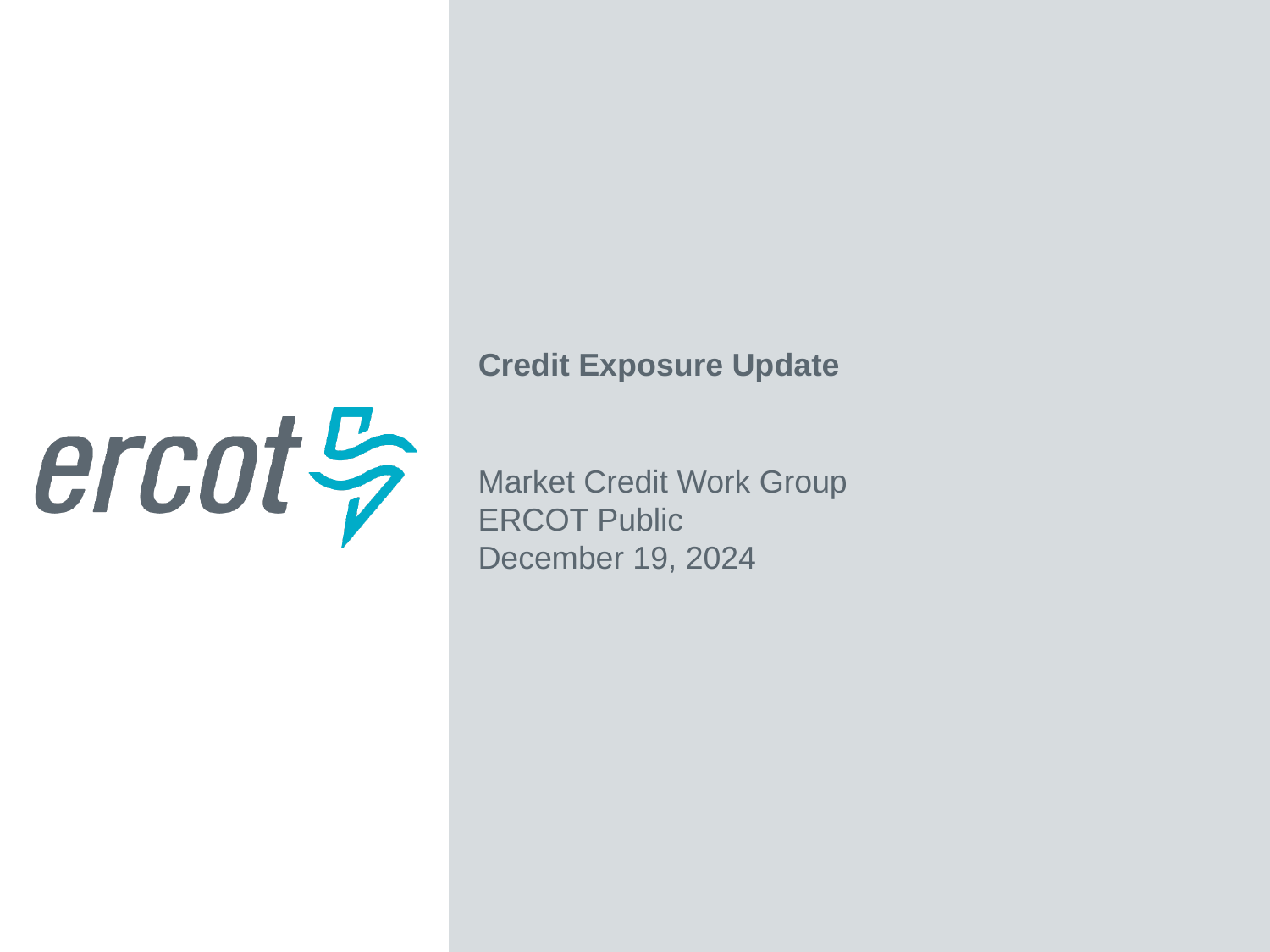

Credit Exposure Update

Market Credit Work Group
ERCOT Public
December 19, 2024